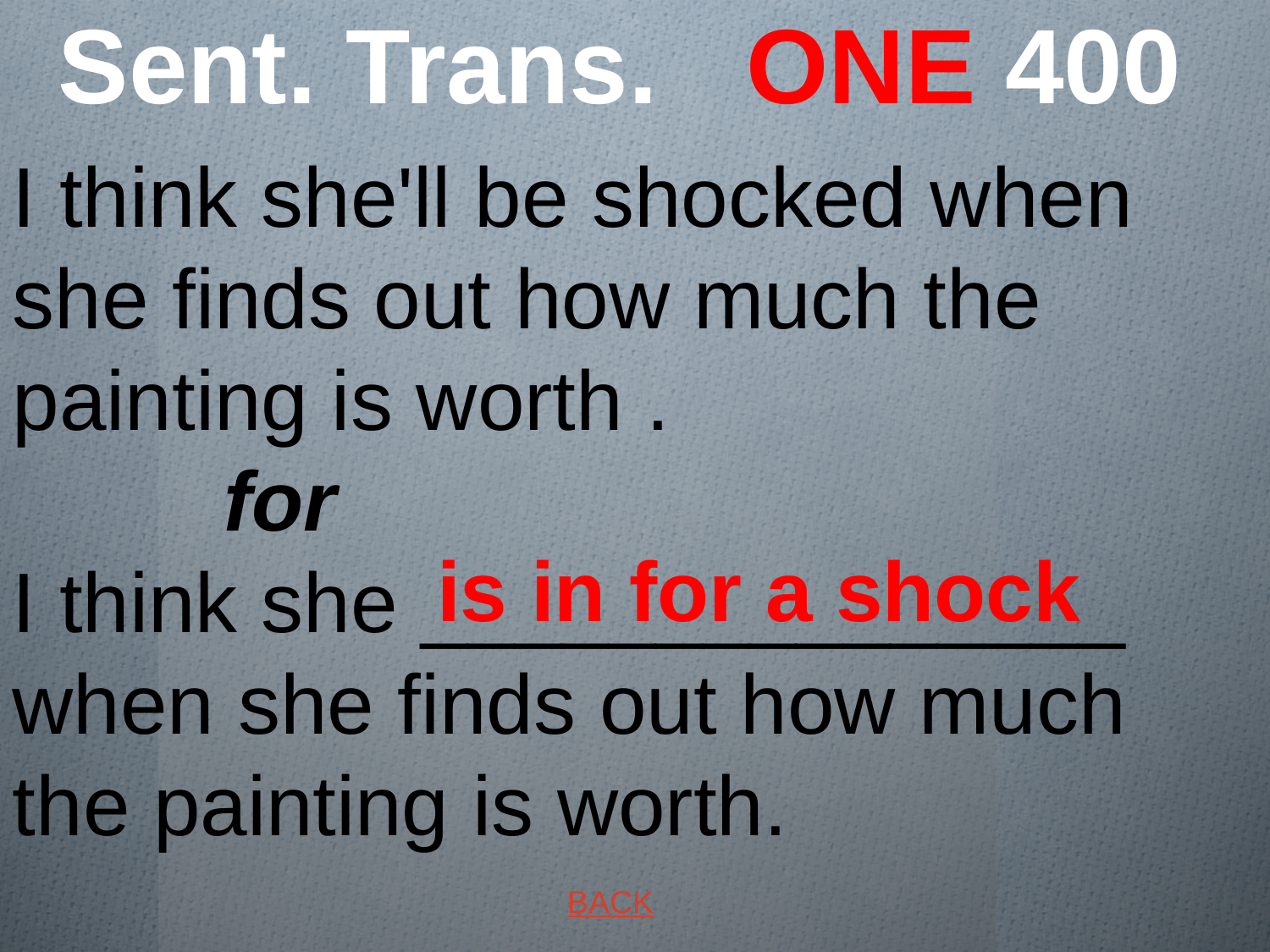

# Sent. Trans.   ONE 400
I think she'll be shocked when she finds out how much the painting is worth .                                  for
I think she _______________ when she finds out how much the painting is worth.
                 is in for a shock
BACK